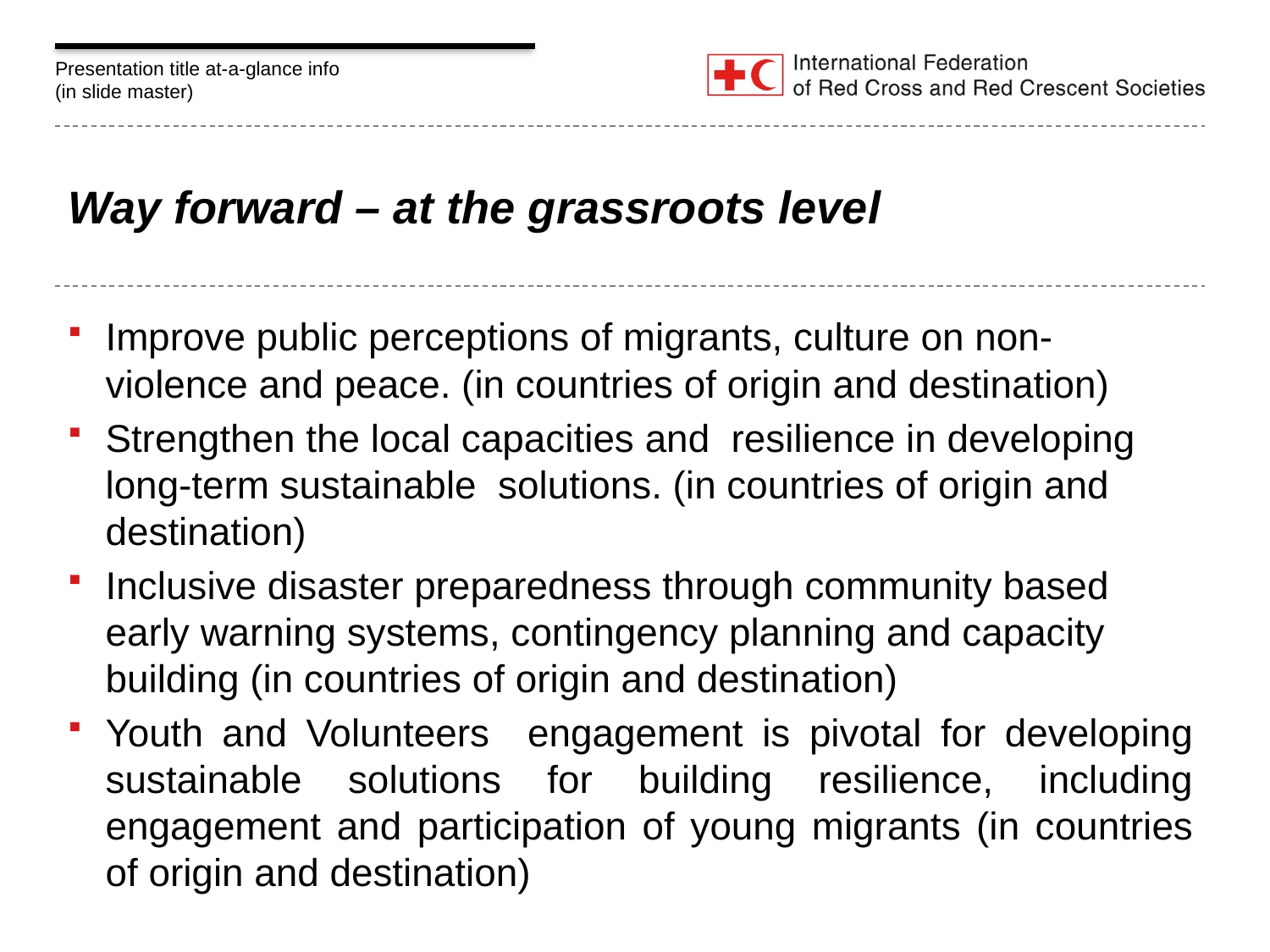

# Way forward – at the grassroots level
Improve public perceptions of migrants, culture on non-violence and peace. (in countries of origin and destination)
Strengthen the local capacities and  resilience in developing long-term sustainable  solutions. (in countries of origin and destination)
Inclusive disaster preparedness through community based early warning systems, contingency planning and capacity building (in countries of origin and destination)
Youth and Volunteers  engagement is pivotal for developing sustainable solutions for building resilience, including engagement and participation of young migrants (in countries of origin and destination)